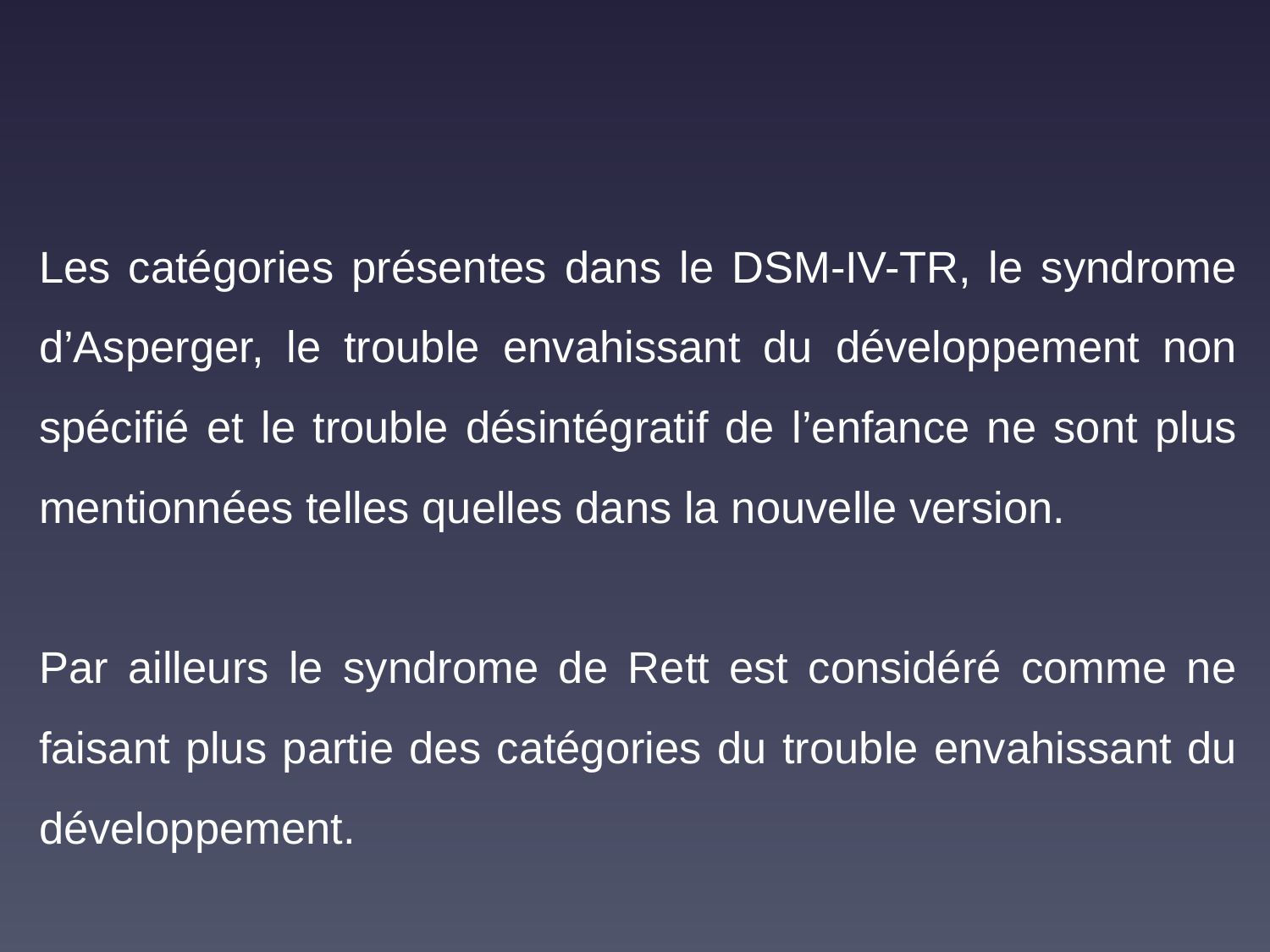

Les catégories présentes dans le DSM-IV-TR, le syndrome d’Asperger, le trouble envahissant du développement non spécifié et le trouble désintégratif de l’enfance ne sont plus mentionnées telles quelles dans la nouvelle version.

	Par ailleurs le syndrome de Rett est considéré comme ne faisant plus partie des catégories du trouble envahissant du développement.